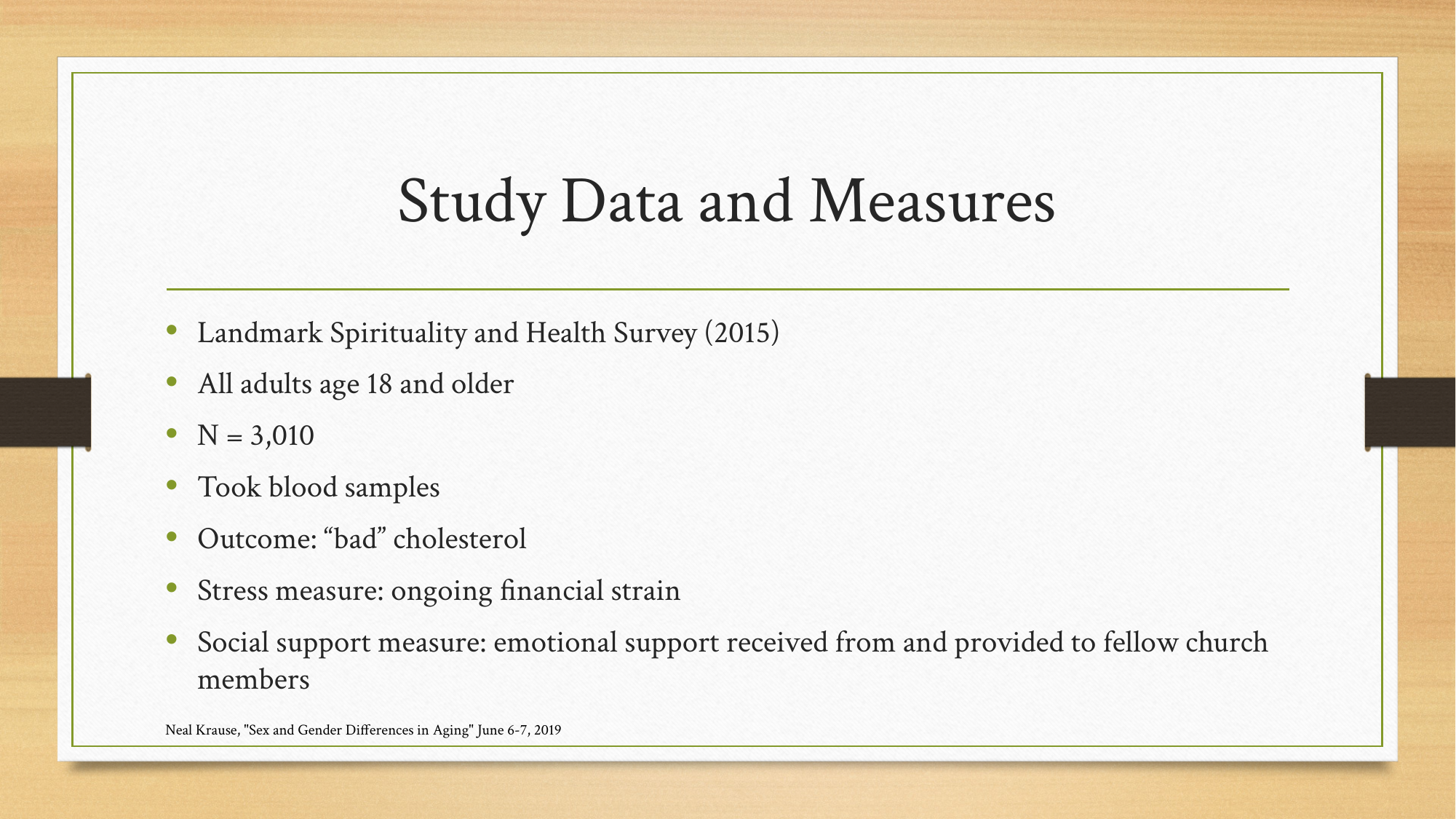

# Study Data and Measures
Landmark Spirituality and Health Survey (2015)
All adults age 18 and older
N = 3,010
Took blood samples
Outcome: “bad” cholesterol
Stress measure: ongoing financial strain
Social support measure: emotional support received from and provided to fellow church members
Neal Krause, "Sex and Gender Differences in Aging" June 6-7, 2019